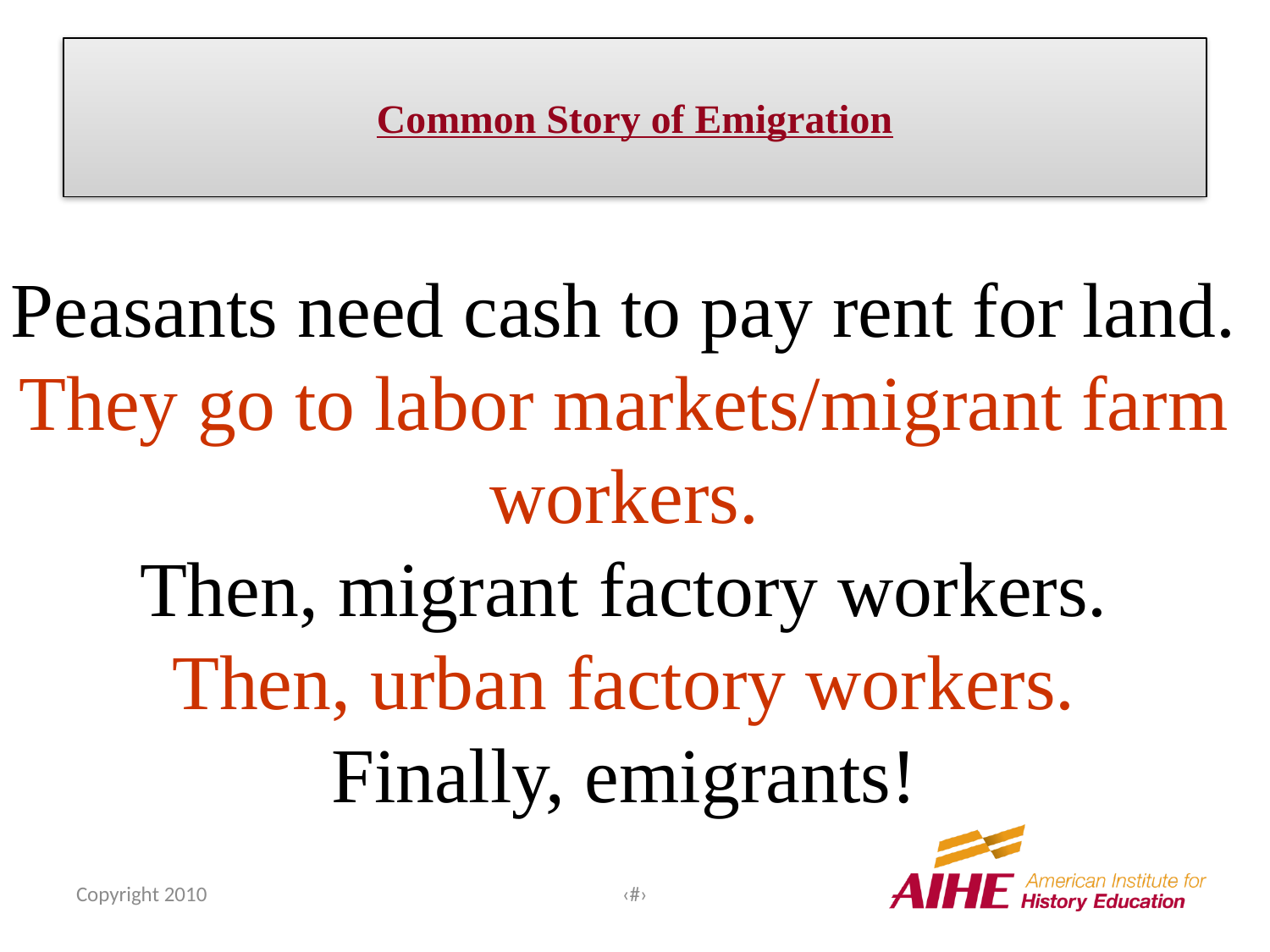

# Common Story of Emigration
Peasants need cash to pay rent for land.
They go to labor markets/migrant farm workers.
Then, migrant factory workers.
Then, urban factory workers.
Finally, emigrants!
Copyright 2010
‹#›